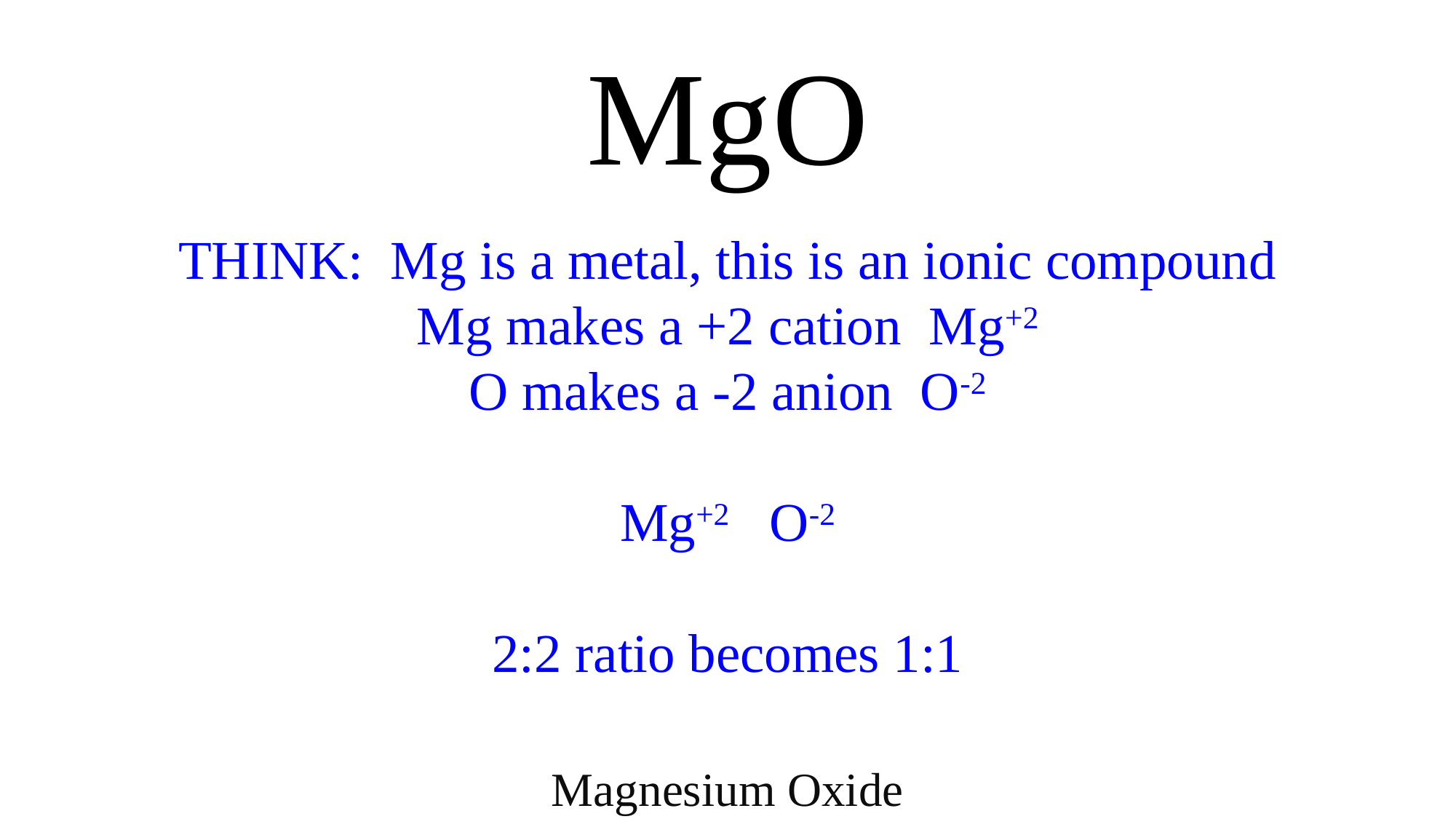

MgO

THINK:  Mg is a metal, this is an ionic compound
Mg makes a +2 cation  Mg+2
O makes a -2 anion  O-2

Mg+2     O-2

2:2 ratio becomes 1:1

Magnesium Oxide